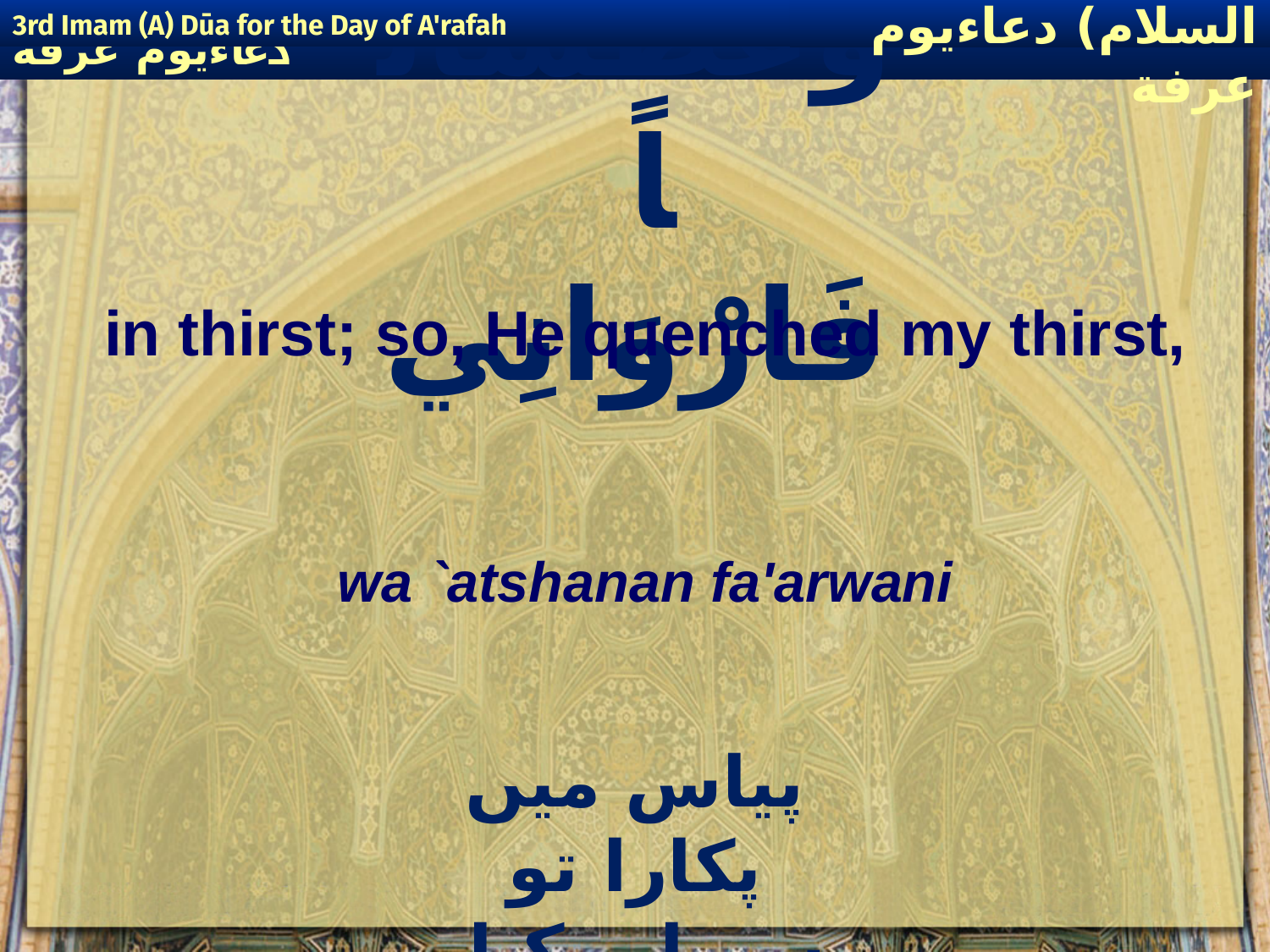

3rd Imam (A) Dūa for the Day of A'rafah
إمام حسين(عليه السلام) دعاءيوم عرفة
# وَعَطْشَاناً  فَارْوَانِي
in thirst; so, He quenched my thirst,
wa `atshanan fa'arwani
پیاس میں پکارا تو سیراب کیا